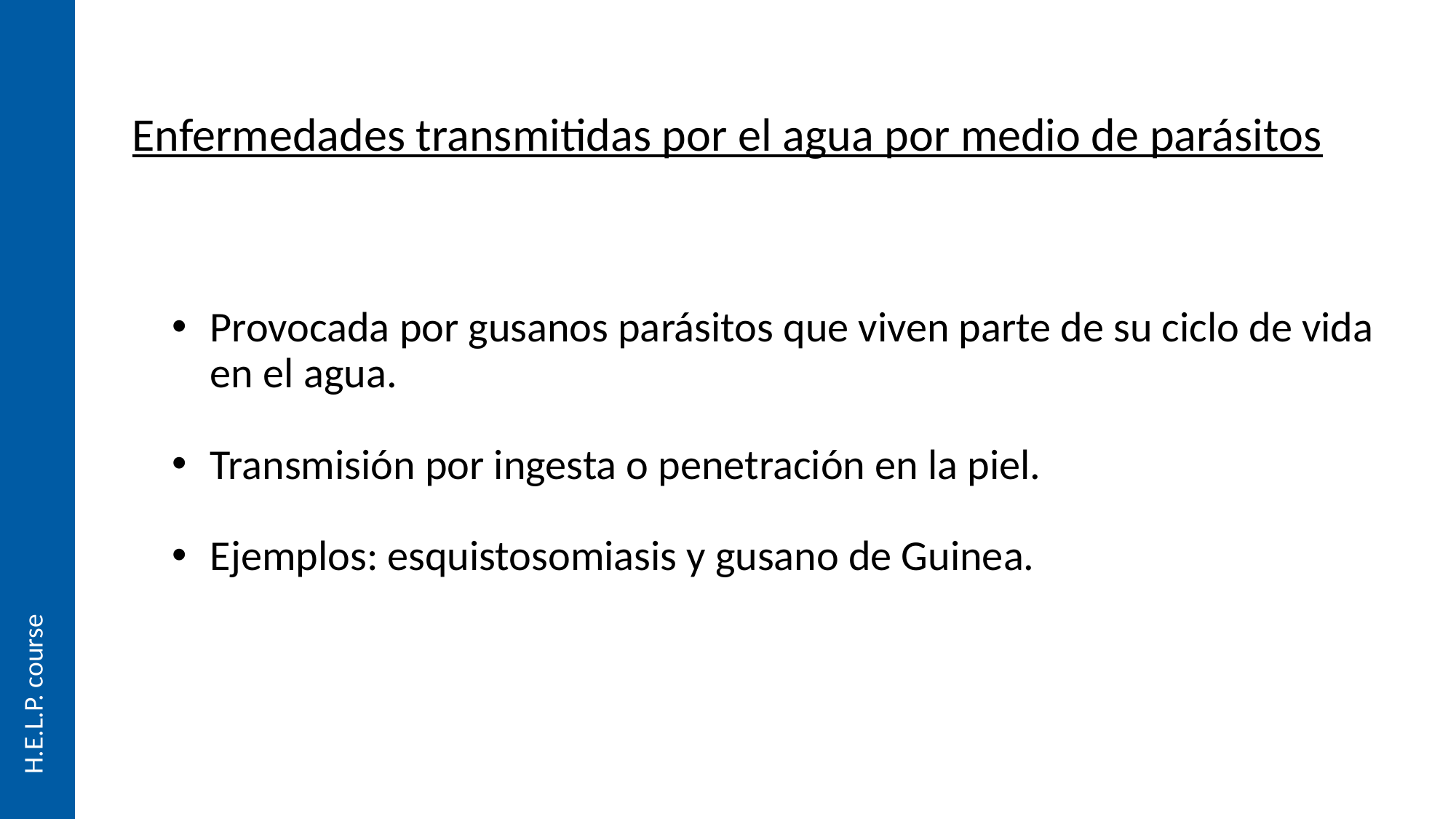

# Enfermedades transmitidas por el agua por medio de parásitos
Provocada por gusanos parásitos que viven parte de su ciclo de vida en el agua.

Transmisión por ingesta o penetración en la piel.

Ejemplos: esquistosomiasis y gusano de Guinea.